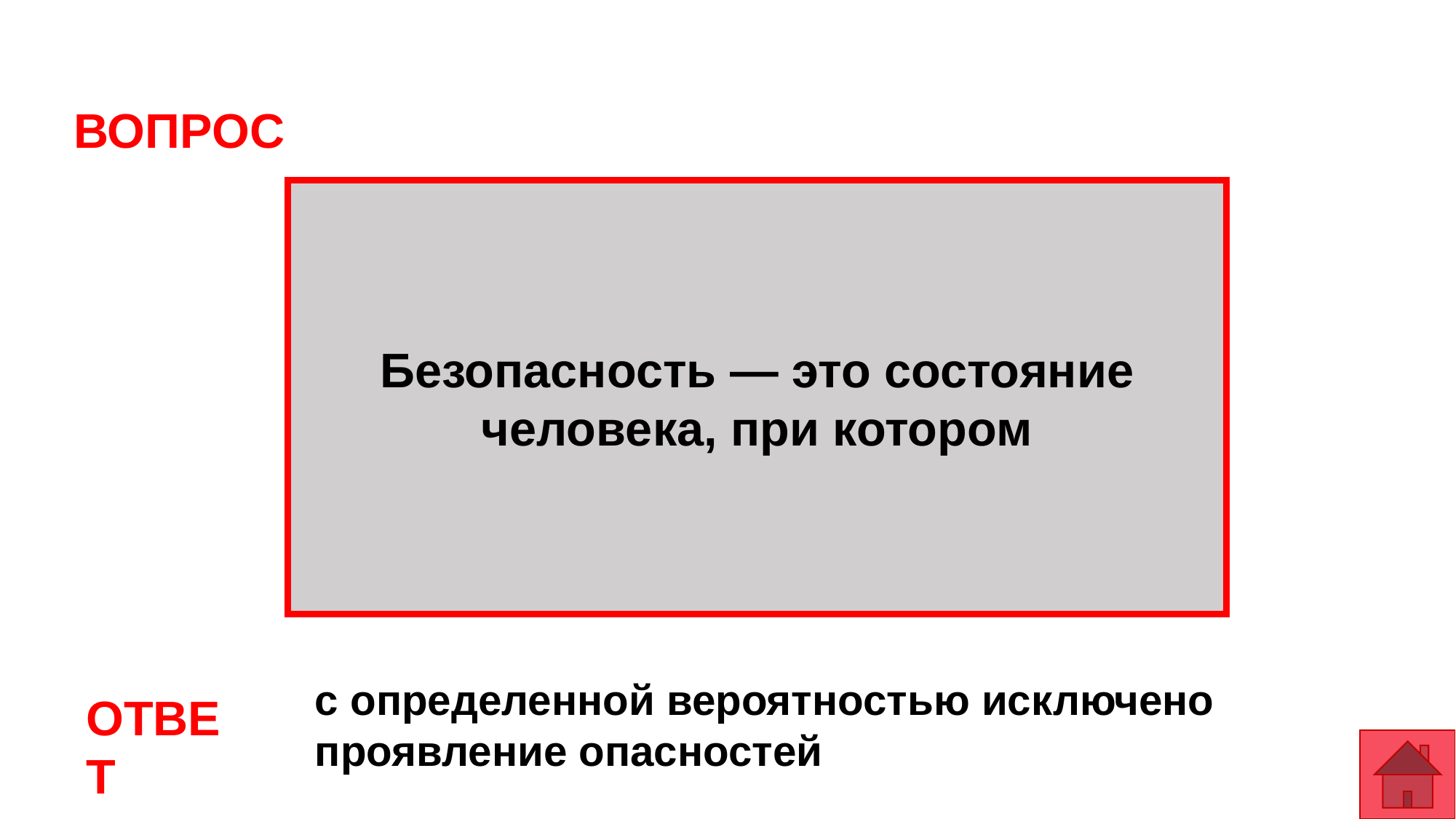

ВОПРОС
Безопасность — это состояние человека, при котором
с определенной вероятностью исключено проявление опасностей
ОТВЕТ